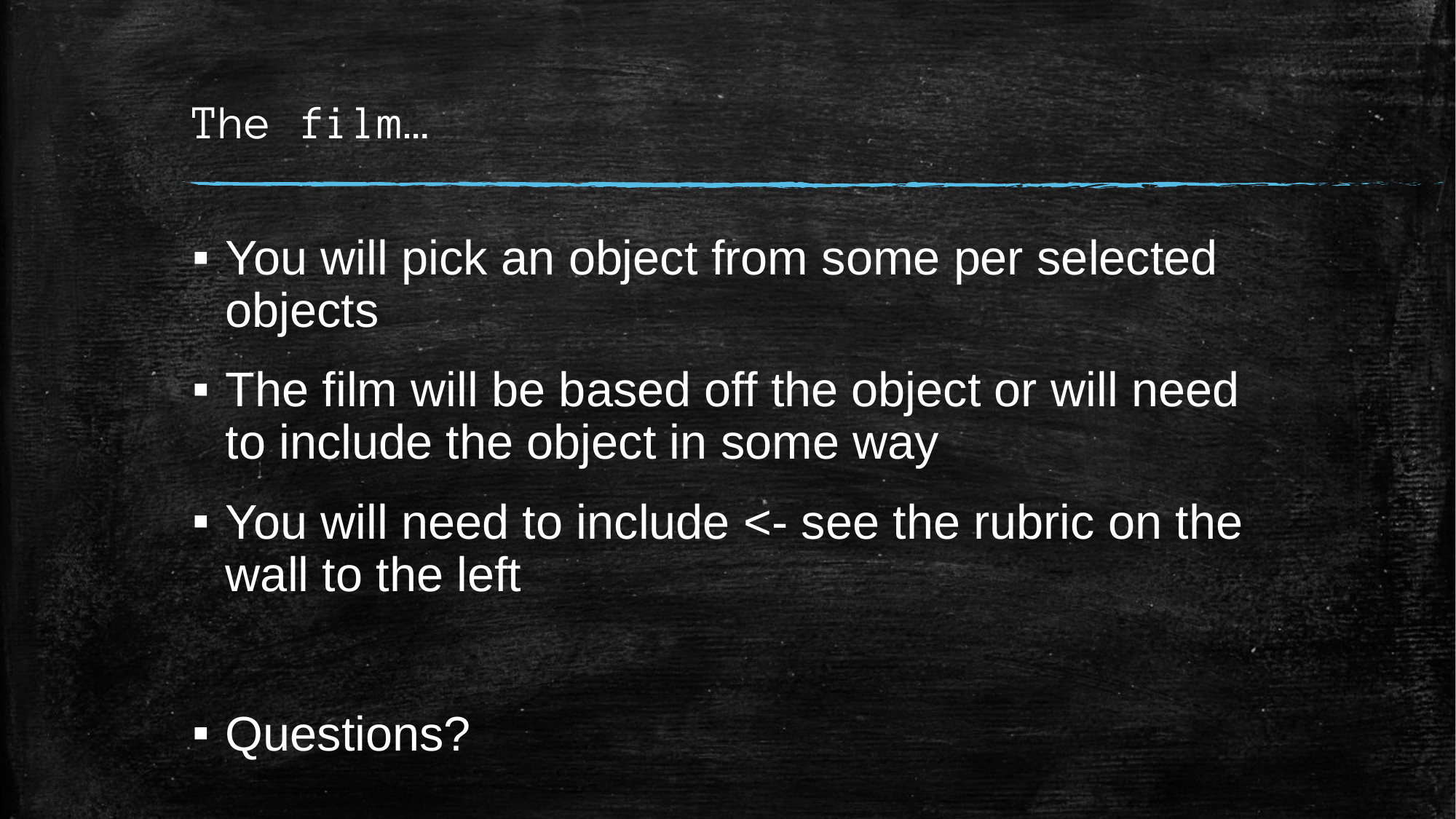

# The film…
You will pick an object from some per selected objects
The film will be based off the object or will need to include the object in some way
You will need to include <- see the rubric on the wall to the left

Questions?